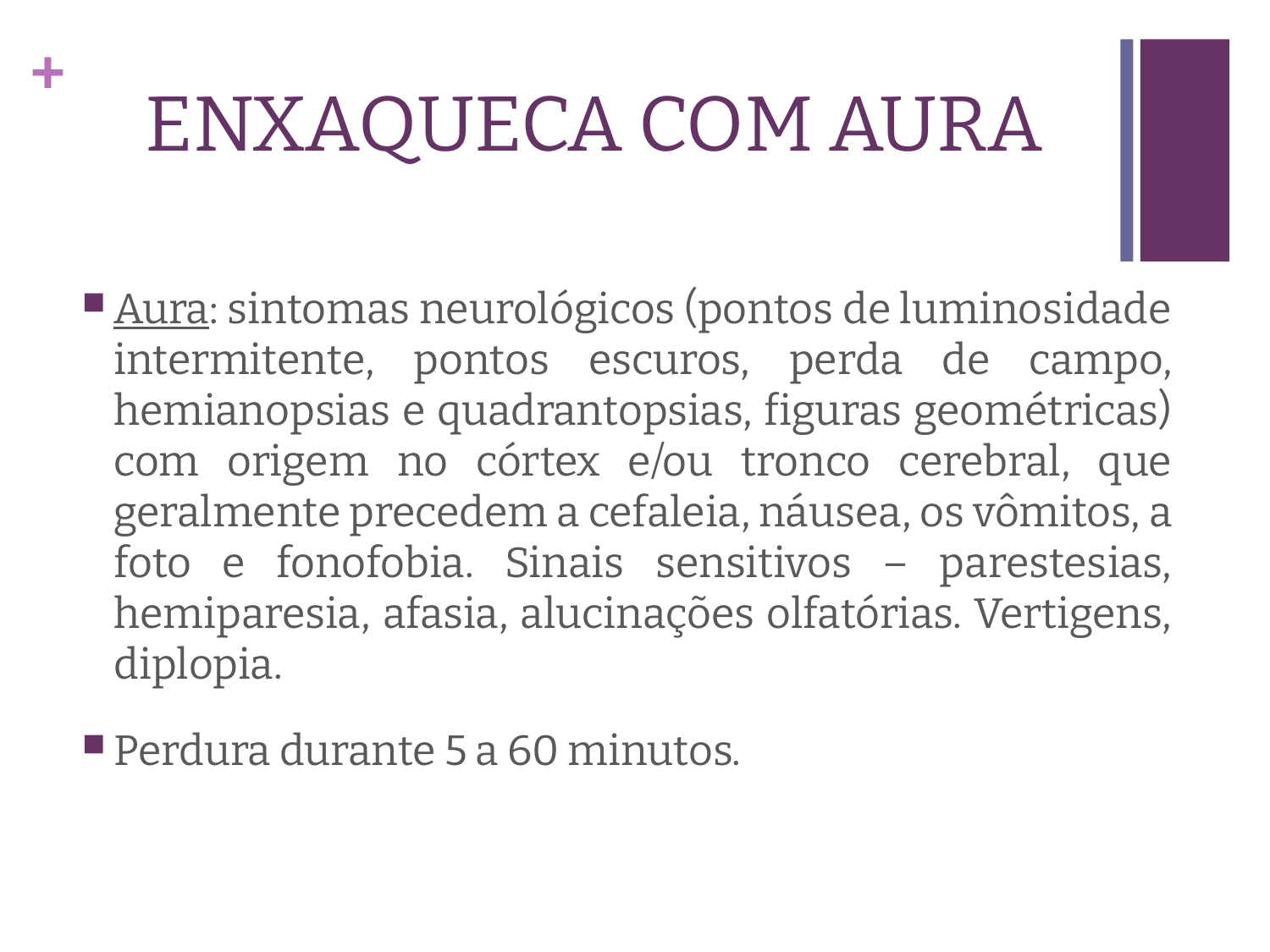

# ENXAQUECA COM AURA
Aura: sintomas neurológicos (pontos de luminosidade intermitente, pontos escuros, perda de campo, hemianopsias e quadrantopsias, figuras geométricas) com origem no córtex e/ou tronco cerebral, que geralmente precedem a cefaleia, náusea, os vômitos, a foto e fonofobia. Sinais sensitivos – parestesias, hemiparesia, afasia, alucinações olfatórias. Vertigens, diplopia.
Perdura durante 5 a 60 minutos.